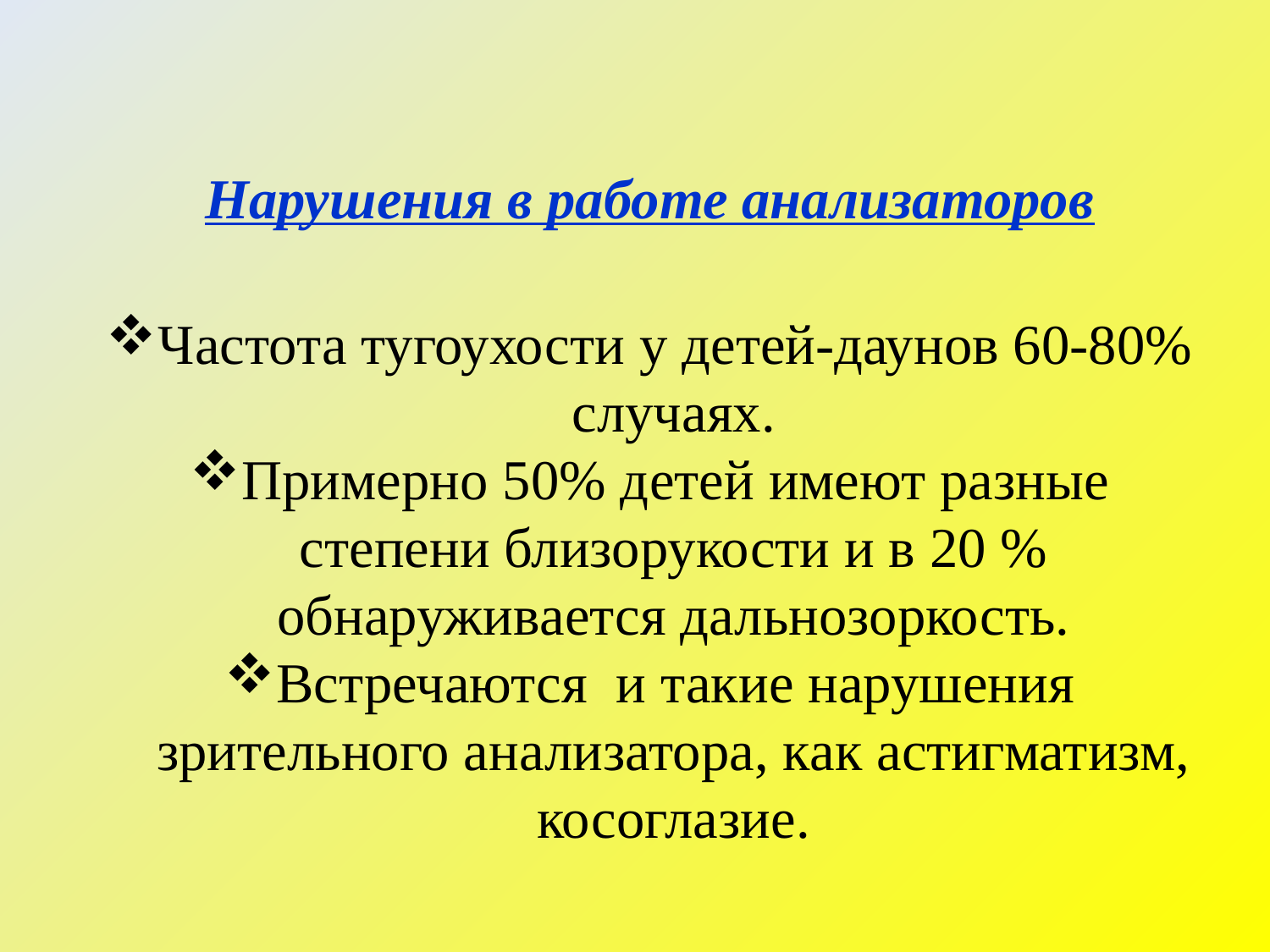

Нарушения в работе анализаторов

Частота тугоухости у детей-даунов 60-80% случаях.
Примерно 50% детей имеют разные степени близорукости и в 20 % обнаруживается дальнозоркость.
Встречаются  и такие нарушения зрительного анализатора, как астигматизм, косоглазие.